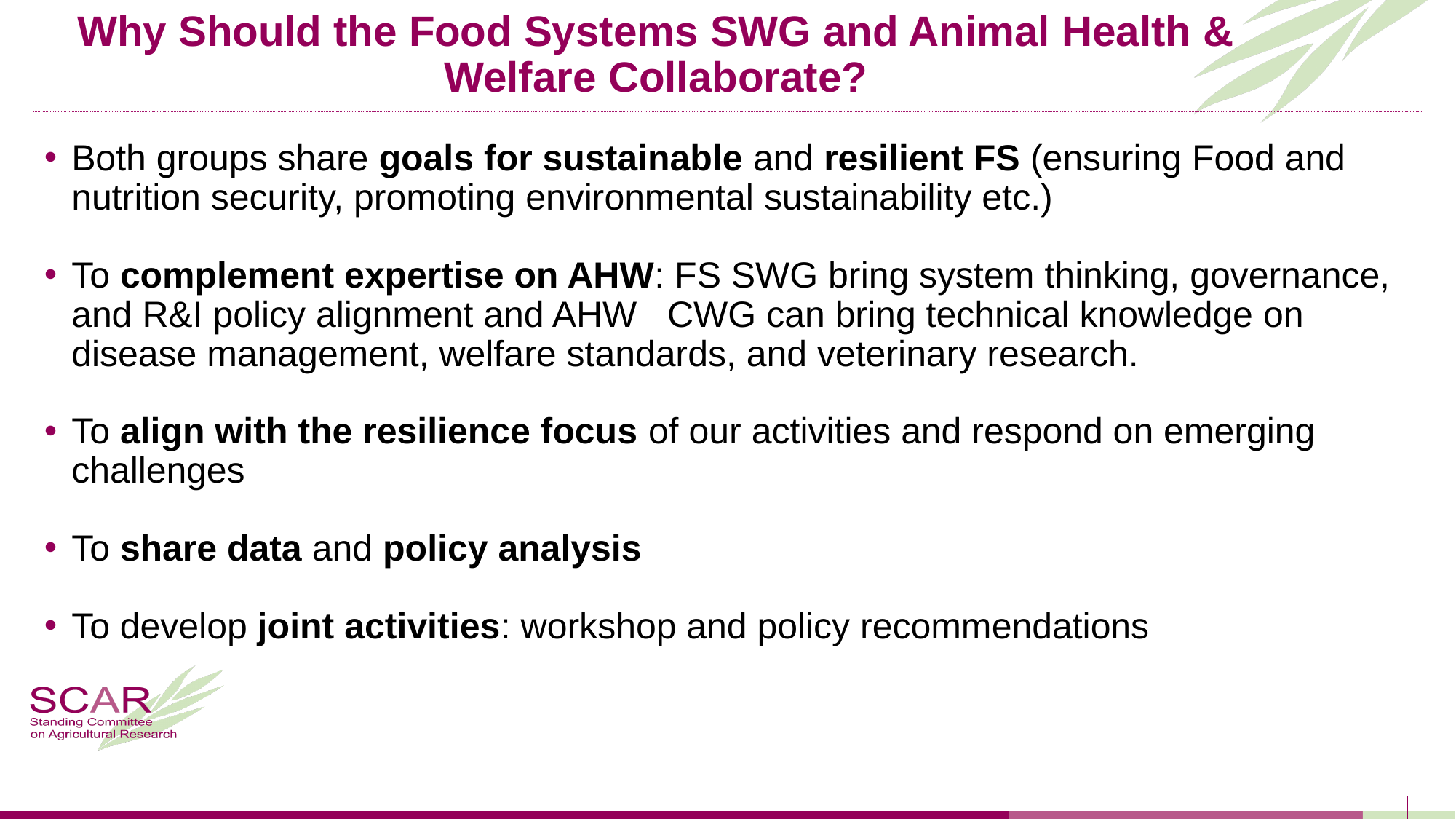

# Why Should the Food Systems SWG and Animal Health & Welfare Collaborate?
Both groups share goals for sustainable and resilient FS (ensuring Food and nutrition security, promoting environmental sustainability etc.)

To complement expertise on AHW: FS SWG bring system thinking, governance, and R&I policy alignment and AHW   CWG can bring technical knowledge on disease management, welfare standards, and veterinary research.

To align with the resilience focus of our activities and respond on emerging challenges

To share data and policy analysis

To develop joint activities: workshop and policy recommendations